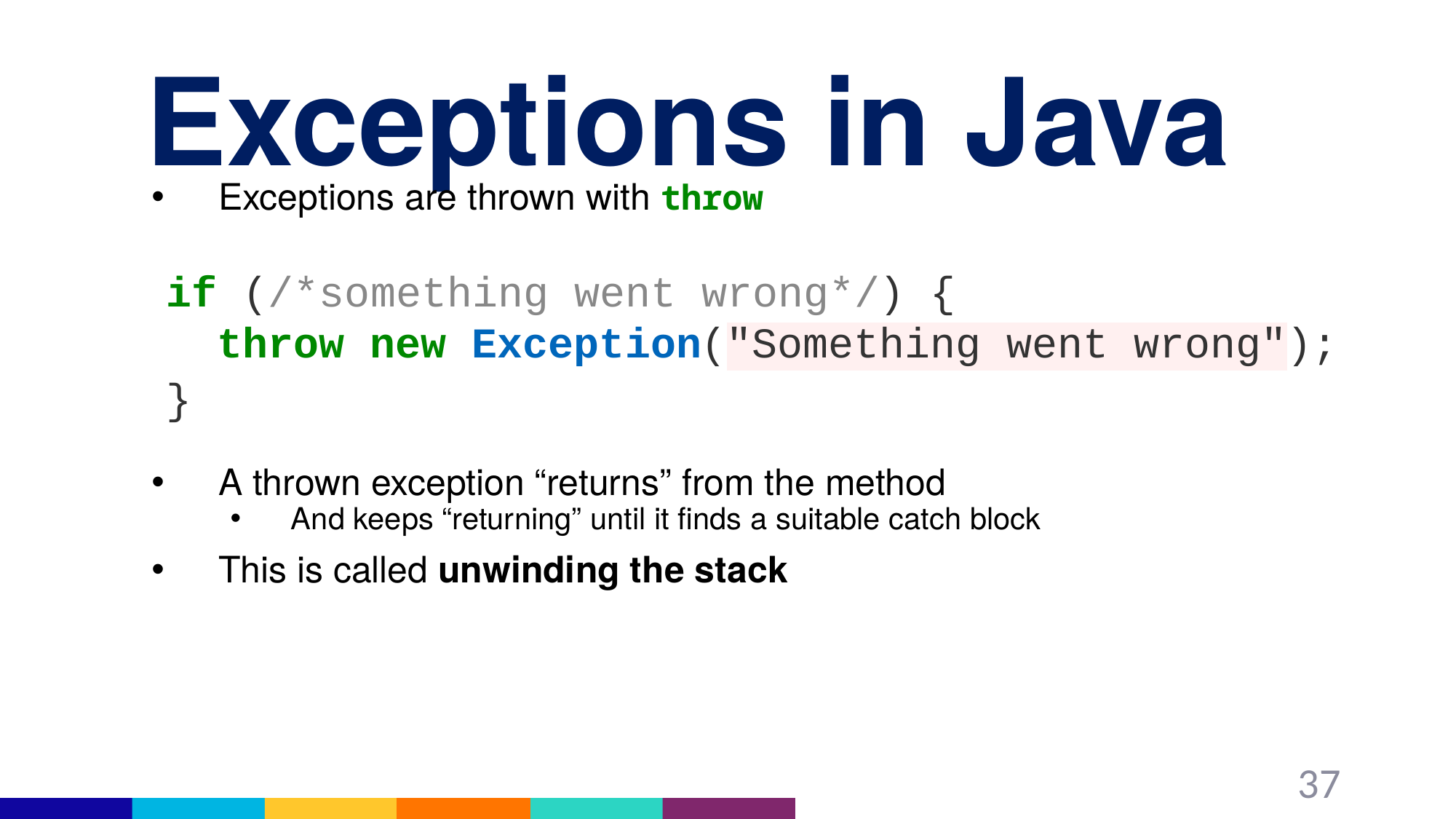

# Exceptions in Java
Exceptions are thrown with throw

A thrown exception “returns” from the method
And keeps “returning” until it finds a suitable catch block
This is called unwinding the stack

if (/*something went wrong*/) {
  throw new Exception("Something went wrong");
}
37